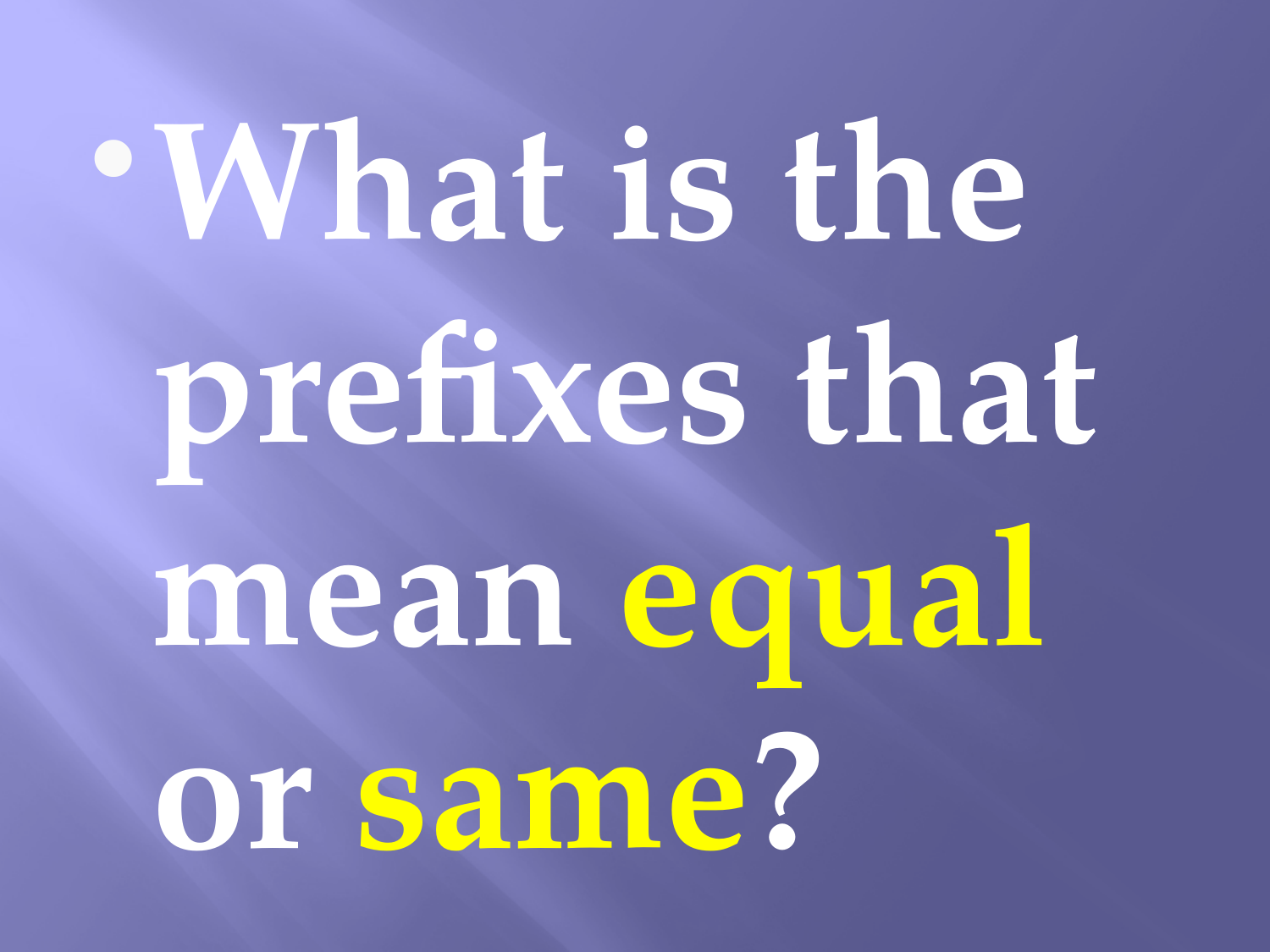

What is the prefixes that mean equal or same?
#